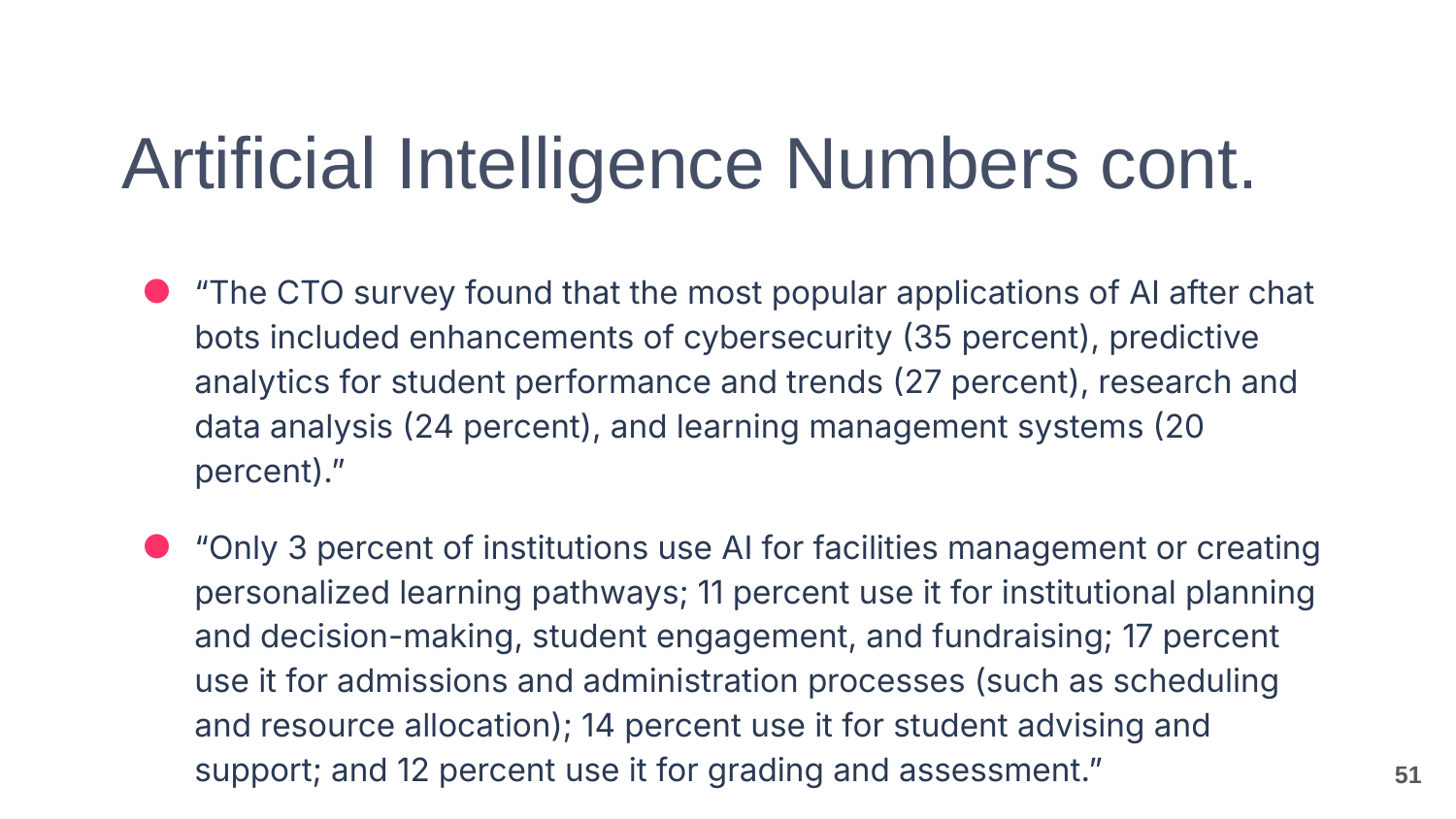

# Artificial Intelligence Numbers cont.
“The CTO survey found that the most popular applications of AI after chat bots included enhancements of cybersecurity (35 percent), predictive analytics for student performance and trends (27 percent), research and data analysis (24 percent), and learning management systems (20 percent).”
“Only 3 percent of institutions use AI for facilities management or creating personalized learning pathways; 11 percent use it for institutional planning and decision-making, student engagement, and fundraising; 17 percent use it for admissions and administration processes (such as scheduling and resource allocation); 14 percent use it for student advising and support; and 12 percent use it for grading and assessment.”
51